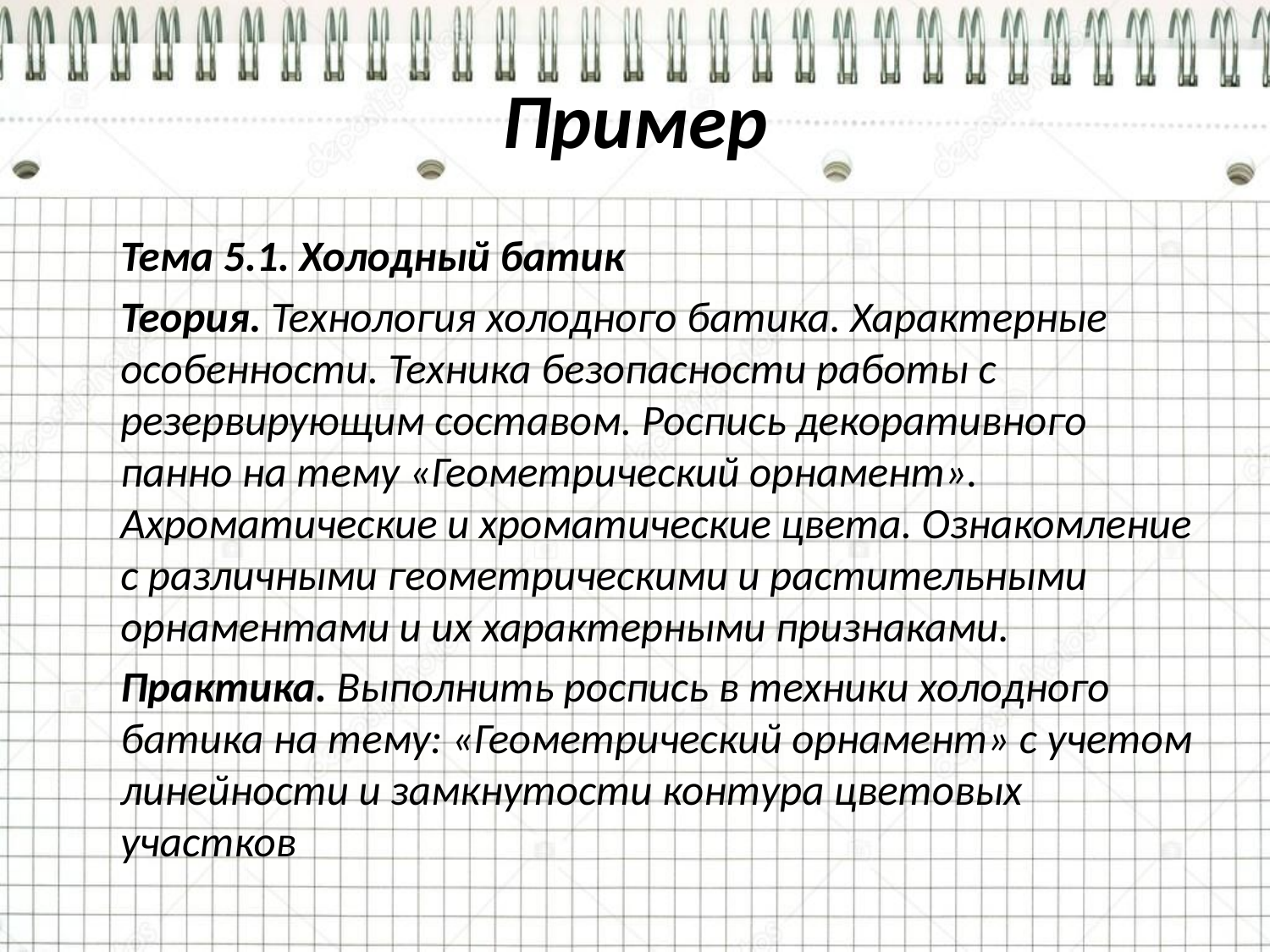

# Пример
	Тема 5.1. Холодный батик
	Теория. Технология холодного батика. Характерные особенности. Техника безопасности работы с резервирующим составом. Роспись декоративного панно на тему «Геометрический орнамент». Ахроматические и хроматические цвета. Ознакомление с различными геометрическими и растительными орнаментами и их характерными признаками.
	Практика. Выполнить роспись в техники холодного батика на тему: «Геометрический орнамент» с учетом линейности и замкнутости контура цветовых участков